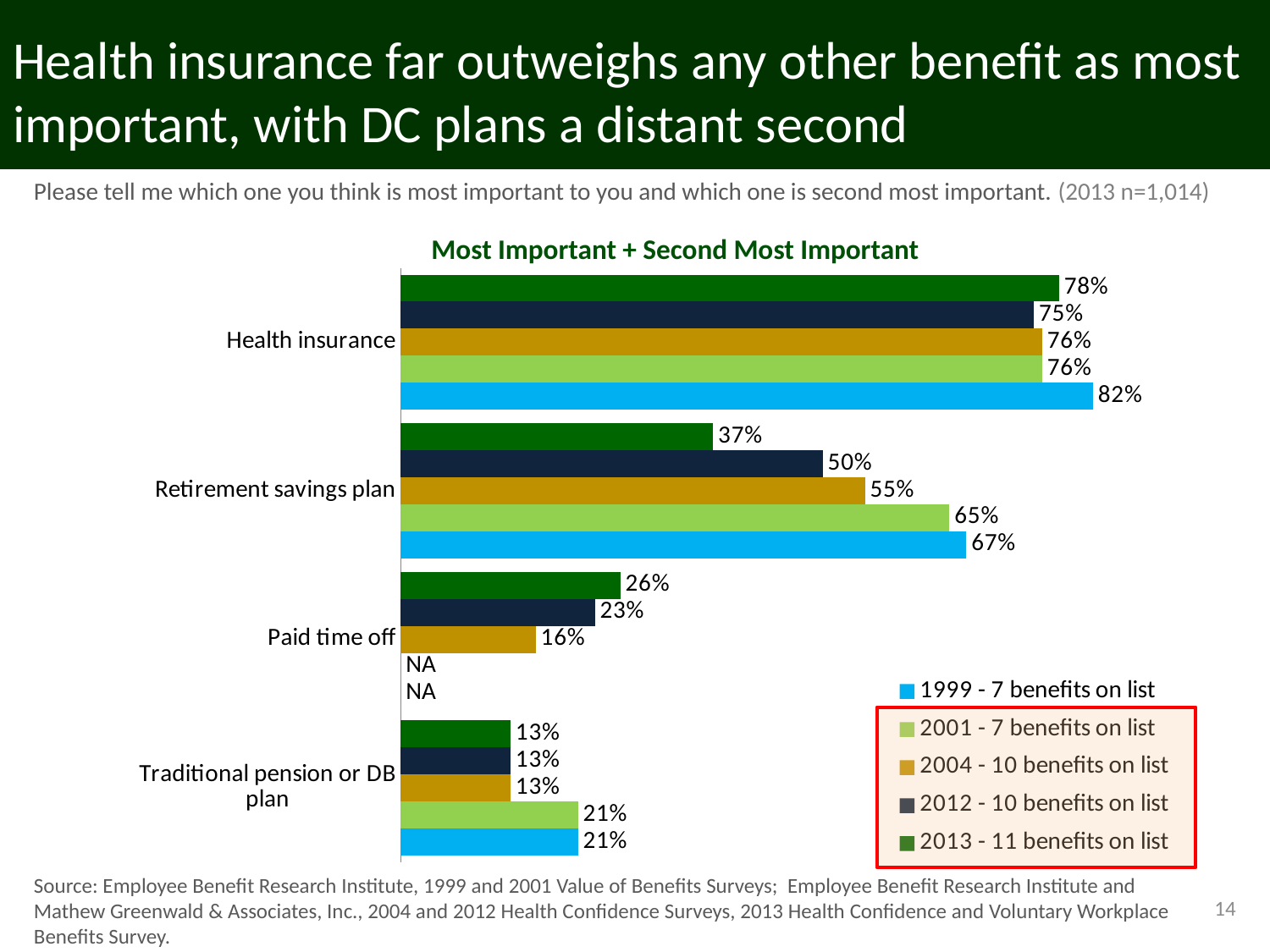

# Health insurance far outweighs any other benefit as most important, with DC plans a distant second
Please tell me which one you think is most important to you and which one is second most important. (2013 n=1,014)
Most Important + Second Most Important

### Chart

| Category | 2013 - 11 benefits on list | 2012 - 10 benefits on list | 2004 - 10 benefits on list | 2001 - 7 benefits on list | 1999 - 7 benefits on list |
|---|---|---|---|---|---|
| Health insurance | 0.78 | 0.75 | 0.76 | 0.76 | 0.82 |
| Retirement savings plan | 0.37 | 0.5 | 0.55 | 0.65 | 0.67 |
| Paid time off | 0.26 | 0.23 | 0.16 | 0.0 | 0.0 |
| Traditional pension or DB plan | 0.13 | 0.13 | 0.13 | 0.21 | 0.21 |
Source: Employee Benefit Research Institute, 1999 and 2001 Value of Benefits Surveys;  Employee Benefit Research Institute and Mathew Greenwald & Associates, Inc., 2004 and 2012 Health Confidence Surveys, 2013 Health Confidence and Voluntary Workplace Benefits Survey.

14